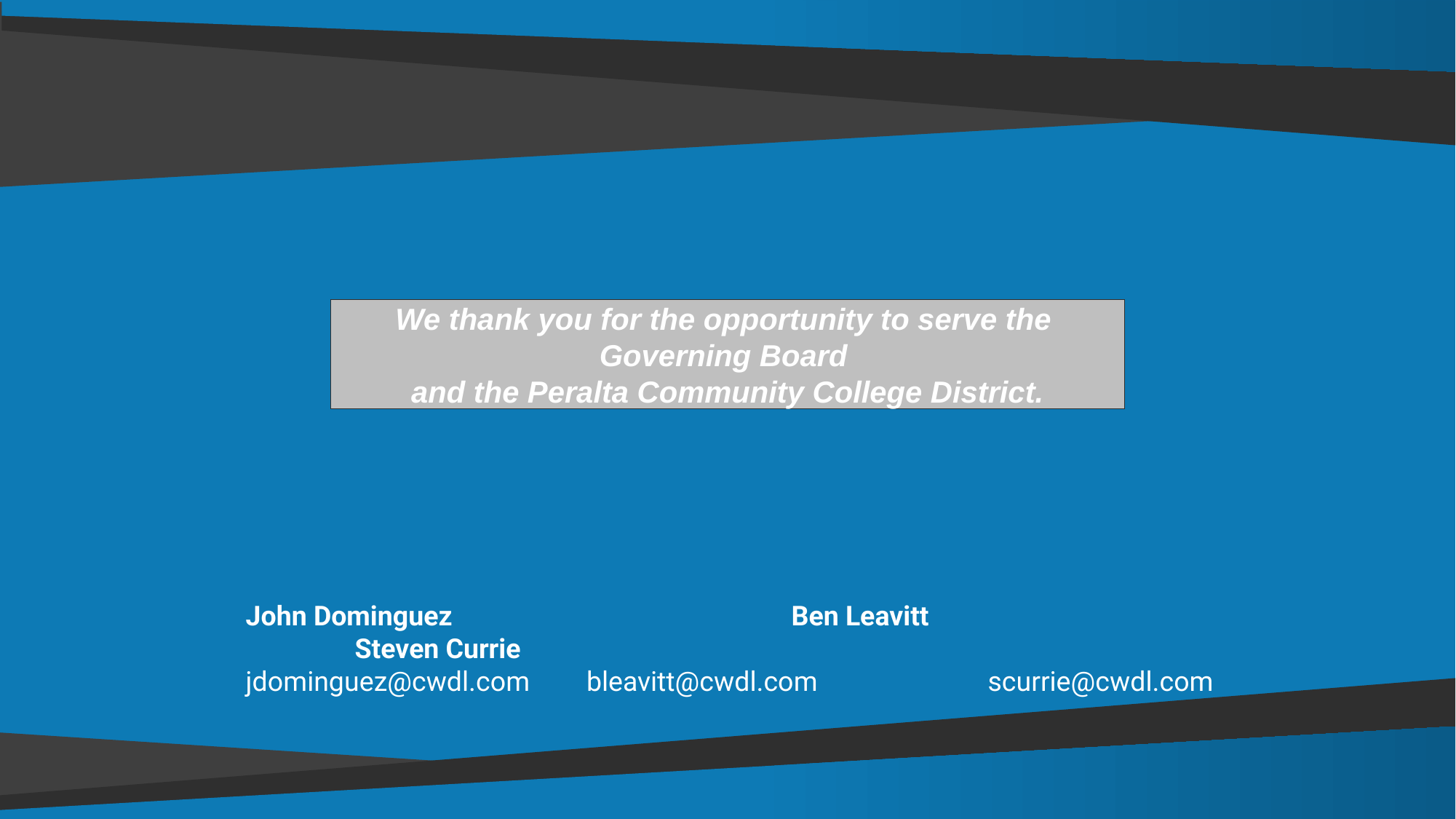

We thank you for the opportunity to serve the
Governing Board
and the Peralta Community College District.
John Dominguez				Ben Leavitt				Steven Currie
jdominguez@cwdl.com	  bleavitt@cwdl.com	             scurrie@cwdl.com